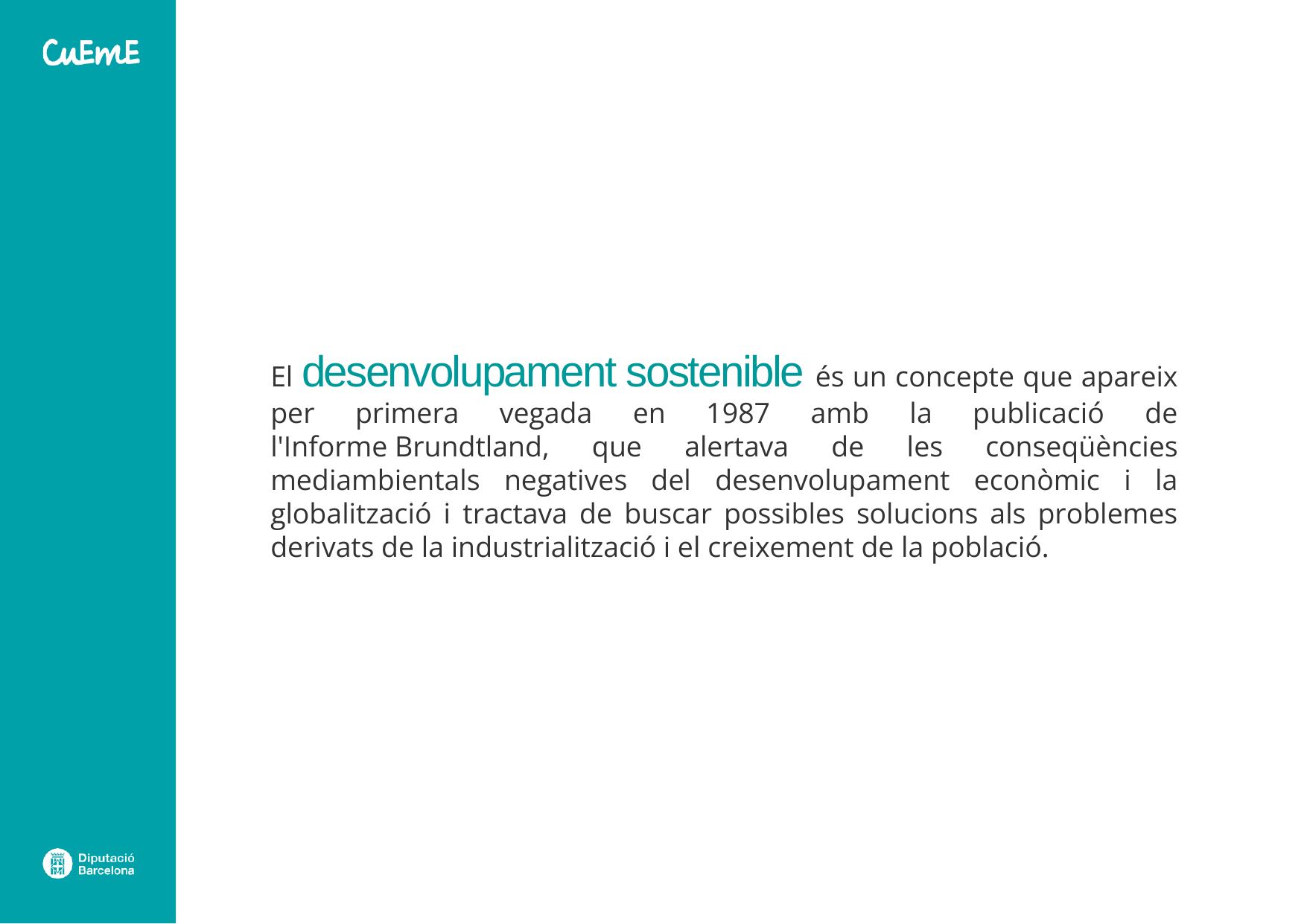

El desenvolupament sostenible és un concepte que apareix per primera vegada en 1987 amb la publicació de l'Informe Brundtland, que alertava de les conseqüències mediambientals negatives del desenvolupament econòmic i la globalització i tractava de buscar possibles solucions als problemes derivats de la industrialització i el creixement de la població.